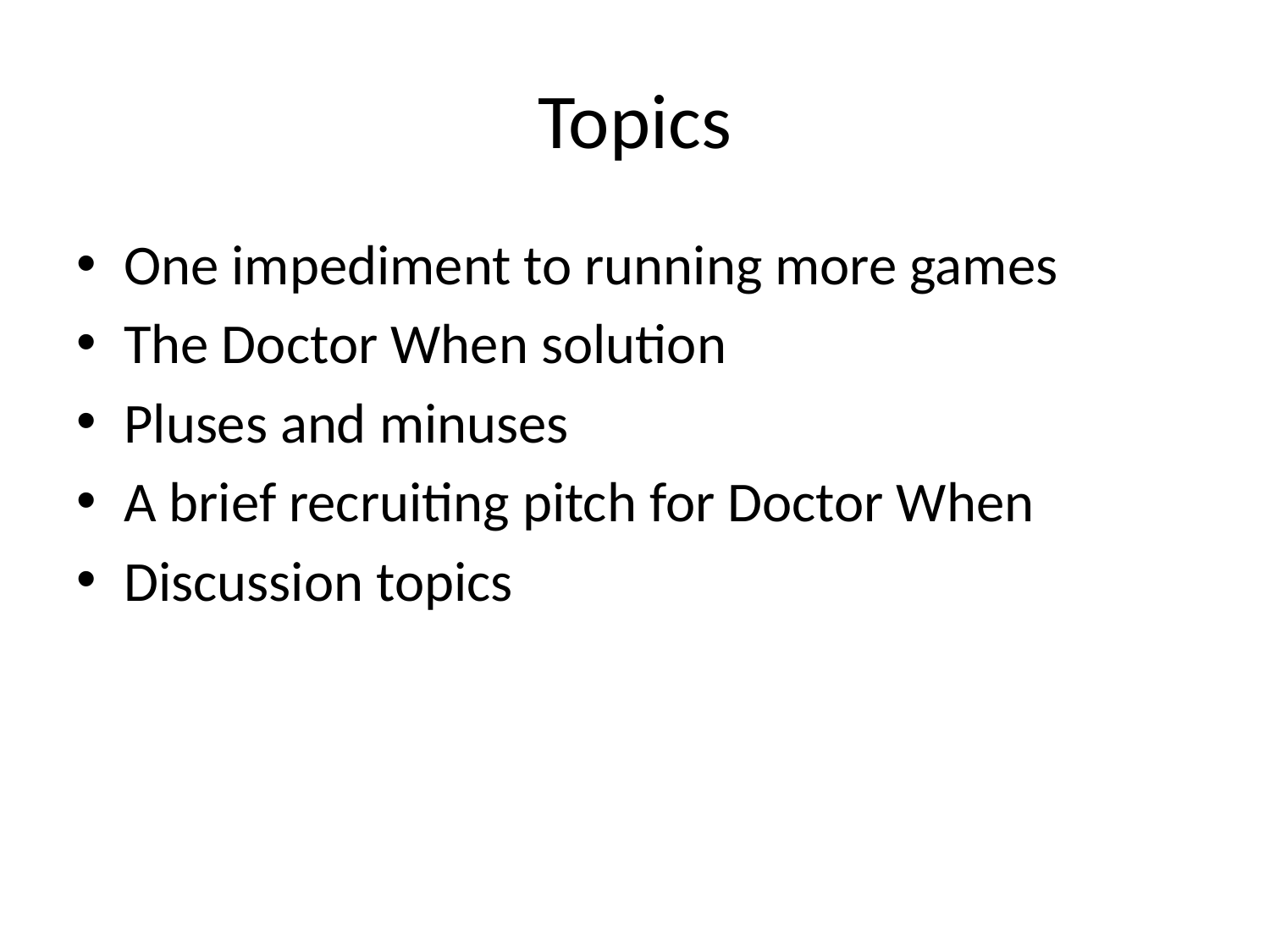

# Topics
One impediment to running more games
The Doctor When solution
Pluses and minuses
A brief recruiting pitch for Doctor When
Discussion topics